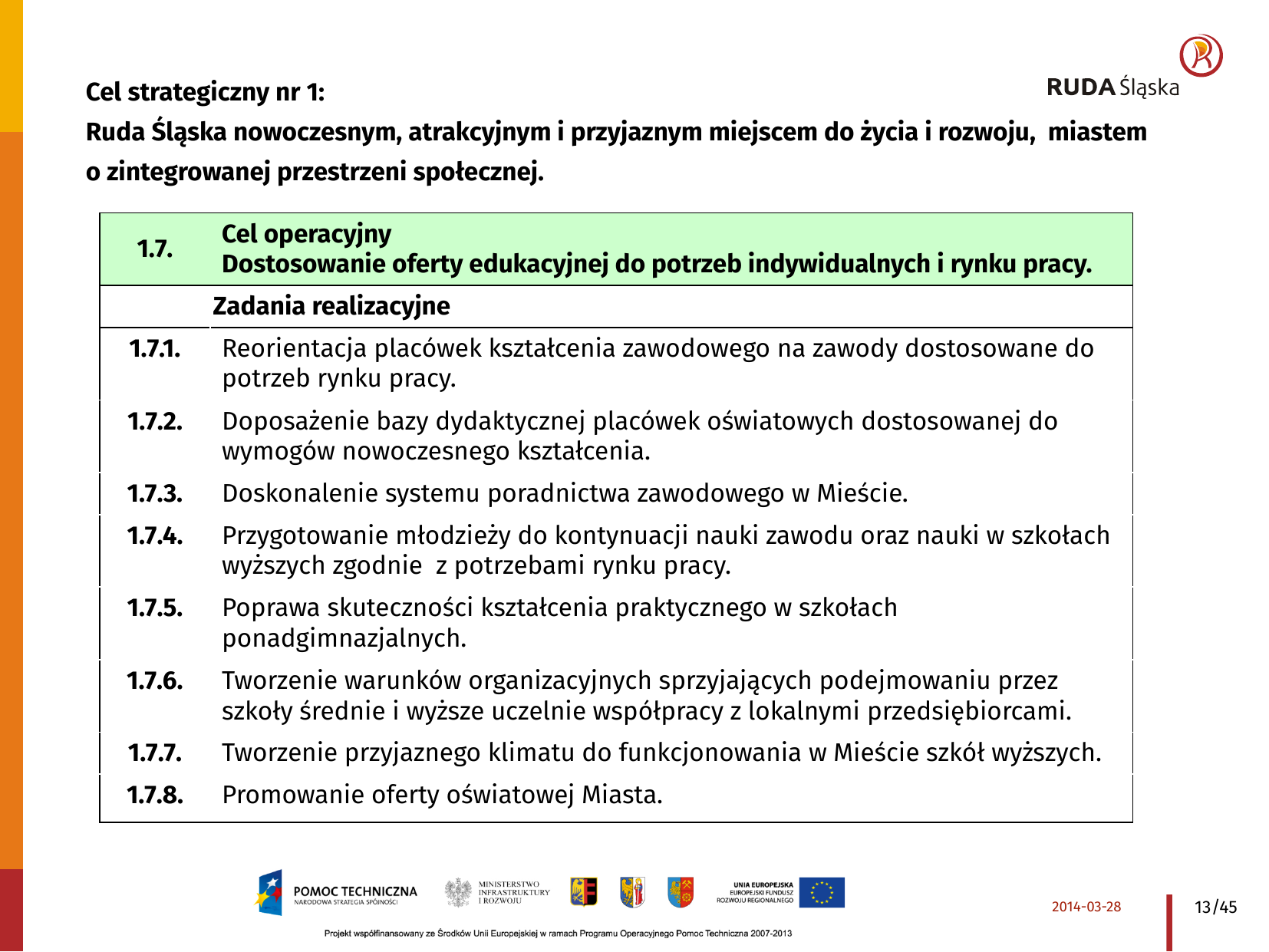

Cel strategiczny nr 1:
Ruda Śląska nowoczesnym, atrakcyjnym i przyjaznym miejscem do życia i rozwoju,  miastem
o zintegrowanej przestrzeni społecznej.
| 1.7. | Cel operacyjny Dostosowanie oferty edukacyjnej do potrzeb indywidualnych i rynku pracy. |
| --- | --- |
| Zadania realizacyjne |  |
| 1.7.1. | Reorientacja placówek kształcenia zawodowego na zawody dostosowane do potrzeb rynku pracy. |
| 1.7.2. | Doposażenie bazy dydaktycznej placówek oświatowych dostosowanej do wymogów nowoczesnego kształcenia. |
| 1.7.3. | Doskonalenie systemu poradnictwa zawodowego w Mieście. |
| 1.7.4. | Przygotowanie młodzieży do kontynuacji nauki zawodu oraz nauki w szkołach wyższych zgodnie z potrzebami rynku pracy. |
| 1.7.5. | Poprawa skuteczności kształcenia praktycznego w szkołach ponadgimnazjalnych. |
| 1.7.6. | Tworzenie warunków organizacyjnych sprzyjających podejmowaniu przez szkoły średnie i wyższe uczelnie współpracy z lokalnymi przedsiębiorcami. |
| 1.7.7. | Tworzenie przyjaznego klimatu do funkcjonowania w Mieście szkół wyższych. |
| 1.7.8. | Promowanie oferty oświatowej Miasta. |
2014-03-28